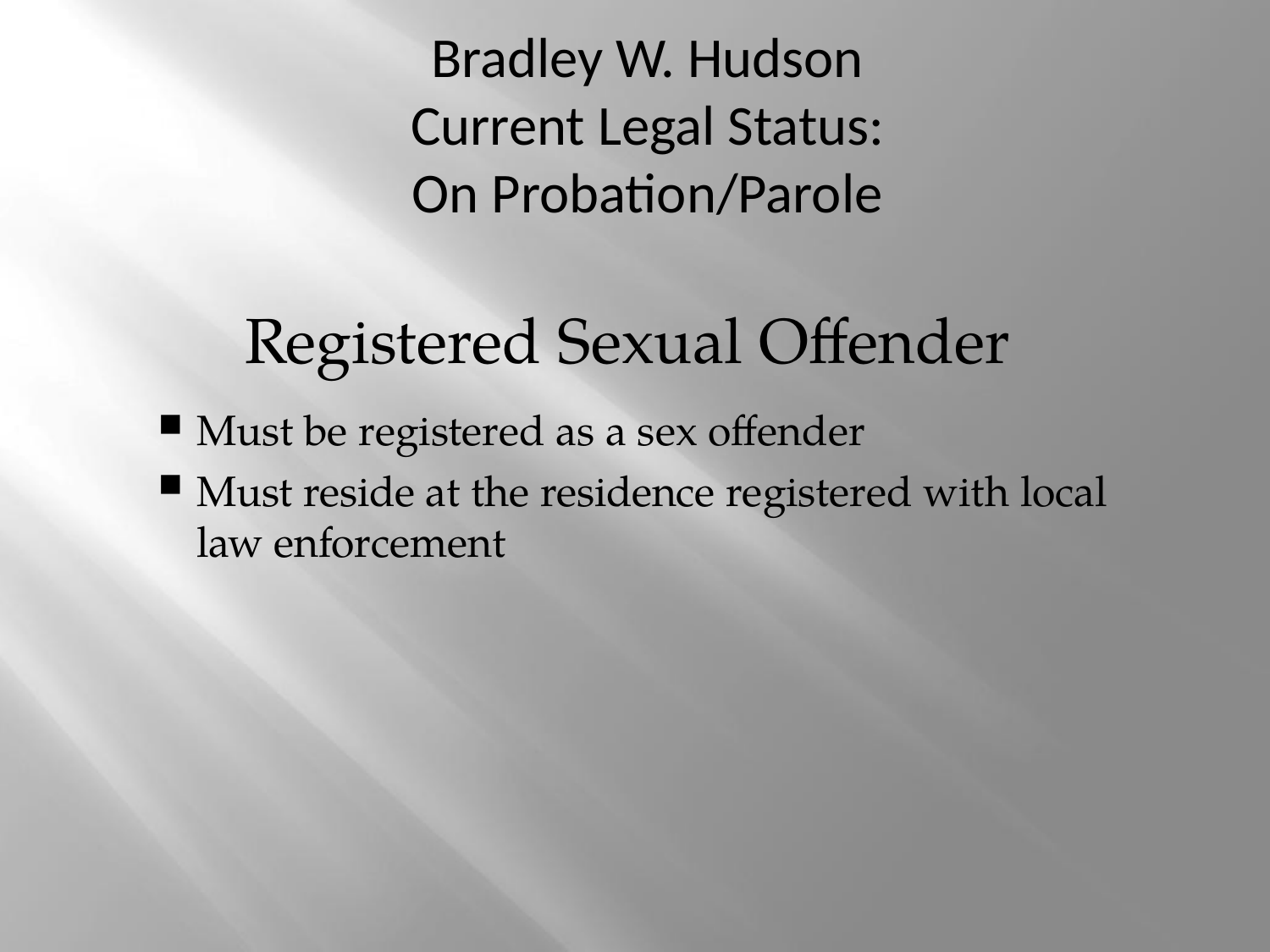

Bradley W. Hudson
Current Legal Status:
On Probation/Parole

Registered Sexual Offender
Must be registered as a sex offender

Must reside at the residence registered with local law enforcement